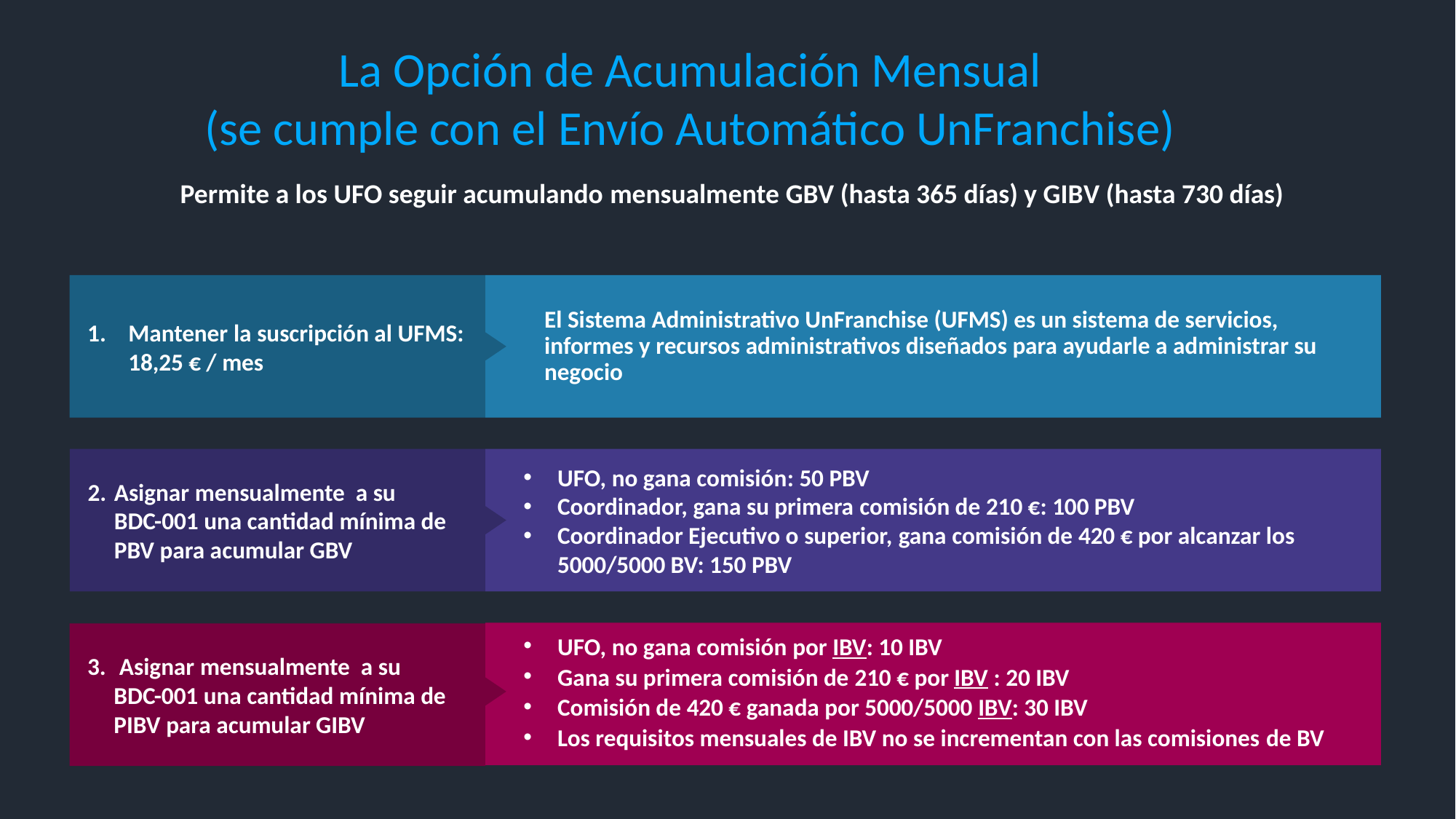

La Opción de Acumulación Mensual
(se cumple con el Envío Automático UnFranchise)
Permite a los UFO seguir acumulando mensualmente GBV (hasta 365 días) y GIBV (hasta 730 días)
El Sistema Administrativo UnFranchise (UFMS) es un sistema de servicios, informes y recursos administrativos diseñados para ayudarle a administrar su negocio
Mantener la suscripción al UFMS: 18,25 € / mes

UFO, no gana comisión: 50 PBV
Coordinador, gana su primera comisión de 210 €: 100 PBV
Coordinador Ejecutivo o superior, gana comisión de 420 € por alcanzar los  5000/5000 BV: 150 PBV
2.	Asignar mensualmente  a su 	    BDC-001 una cantidad mínima de PBV para acumular GBV

UFO, no gana comisión por IBV: 10 IBV
Gana su primera comisión de 210 € por IBV : 20 IBV
Comisión de 420 € ganada por 5000/5000 IBV: 30 IBV
Los requisitos mensuales de IBV no se incrementan con las comisiones de BV
3.	 Asignar mensualmente  a su 	    BDC-001 una cantidad mínima de PIBV para acumular GIBV